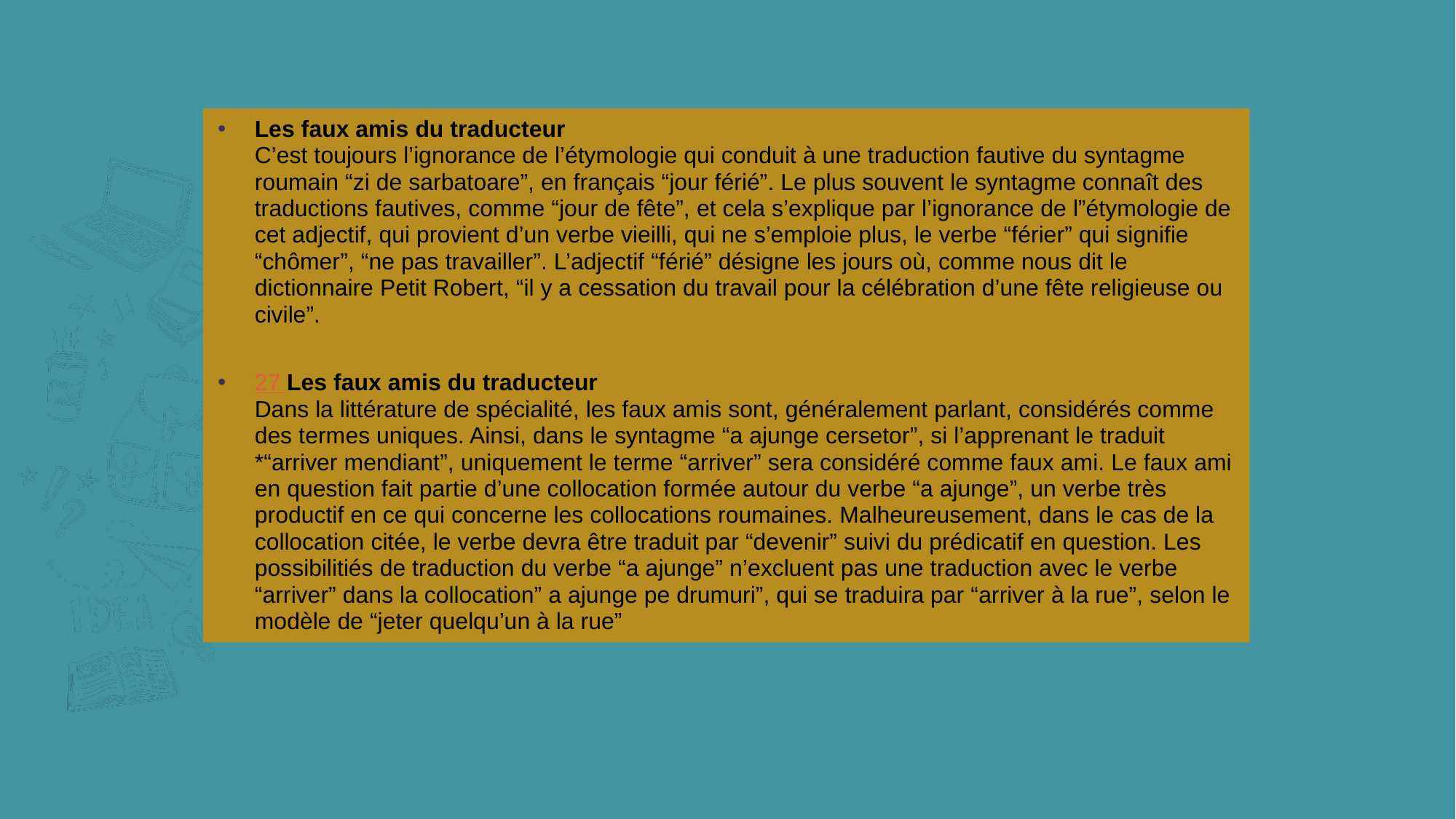

#
Les faux amis du traducteur
C’est toujours l’ignorance de l’étymologie qui conduit à une traduction fautive du syntagme roumain “zi de sarbatoare”, en français “jour férié”. Le plus souvent le syntagme connaît des traductions fautives, comme “jour de fête”, et cela s’explique par l’ignorance de l”étymologie de cet adjectif, qui provient d’un verbe vieilli, qui ne s’emploie plus, le verbe “férier” qui signifie “chômer”, “ne pas travailler”. L’adjectif “férié” désigne les jours où, comme nous dit le dictionnaire Petit Robert, “il y a cessation du travail pour la célébration d’une fête religieuse ou civile”.
27 Les faux amis du traducteur
Dans la littérature de spécialité, les faux amis sont, généralement parlant, considérés comme des termes uniques. Ainsi, dans le syntagme “a ajunge cersetor”, si l’apprenant le traduit *“arriver mendiant”, uniquement le terme “arriver” sera considéré comme faux ami. Le faux ami en question fait partie d’une collocation formée autour du verbe “a ajunge”, un verbe très productif en ce qui concerne les collocations roumaines. Malheureusement, dans le cas de la collocation citée, le verbe devra être traduit par “devenir” suivi du prédicatif en question. Les possibilitiés de traduction du verbe “a ajunge” n’excluent pas une traduction avec le verbe “arriver” dans la collocation” a ajunge pe drumuri”, qui se traduira par “arriver à la rue”, selon le modèle de “jeter quelqu’un à la rue”